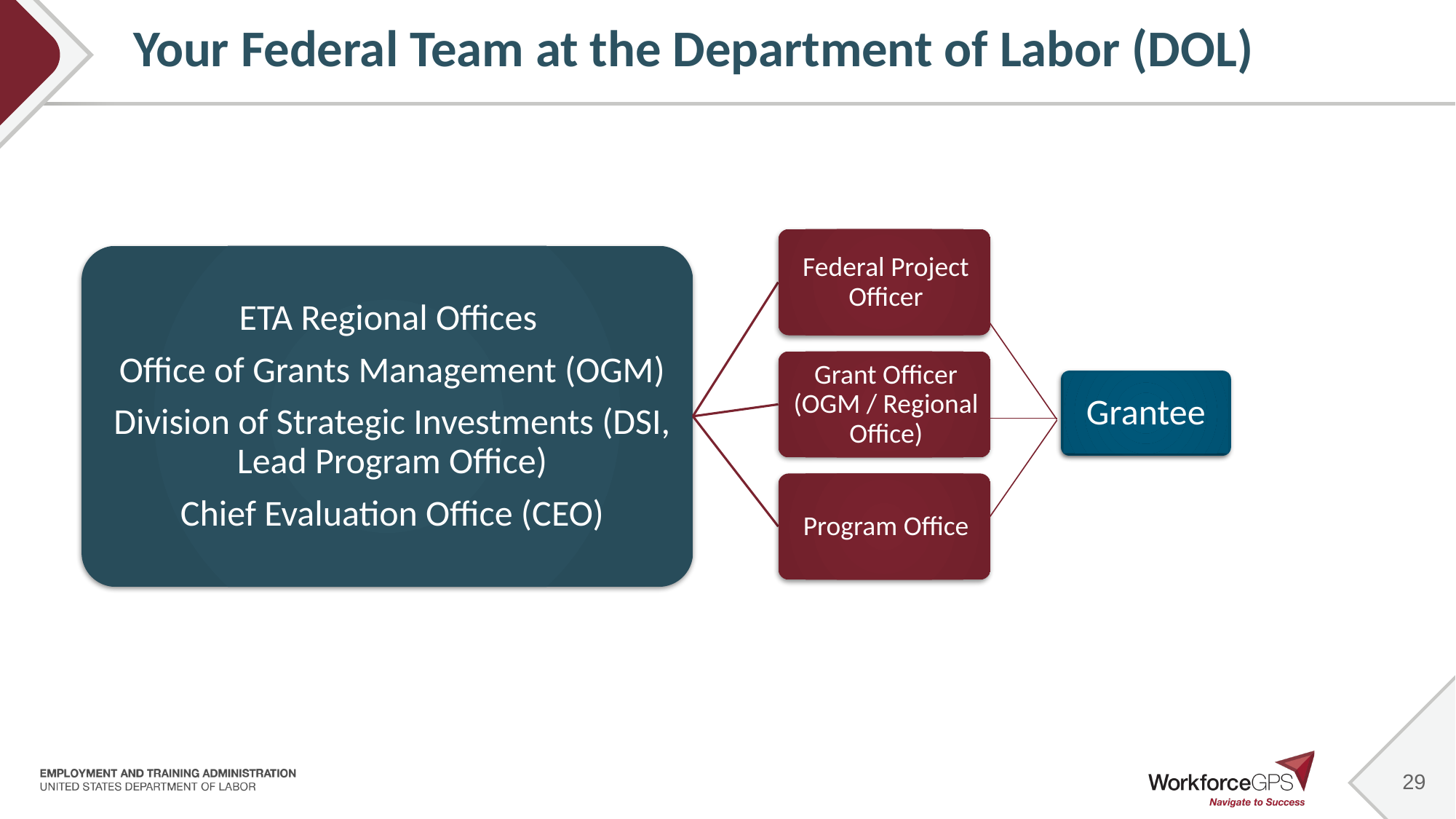

# Your Federal Team at the Department of Labor (DOL)
ETA Regional Offices
Office of Grants Management (OGM)
Division of Strategic Investments (DSI, Lead Program Office)
Chief Evaluation Office (CEO)

Federal Project Officer

Grant Officer (OGM / Regional Office)

Program Office

Grantee

29